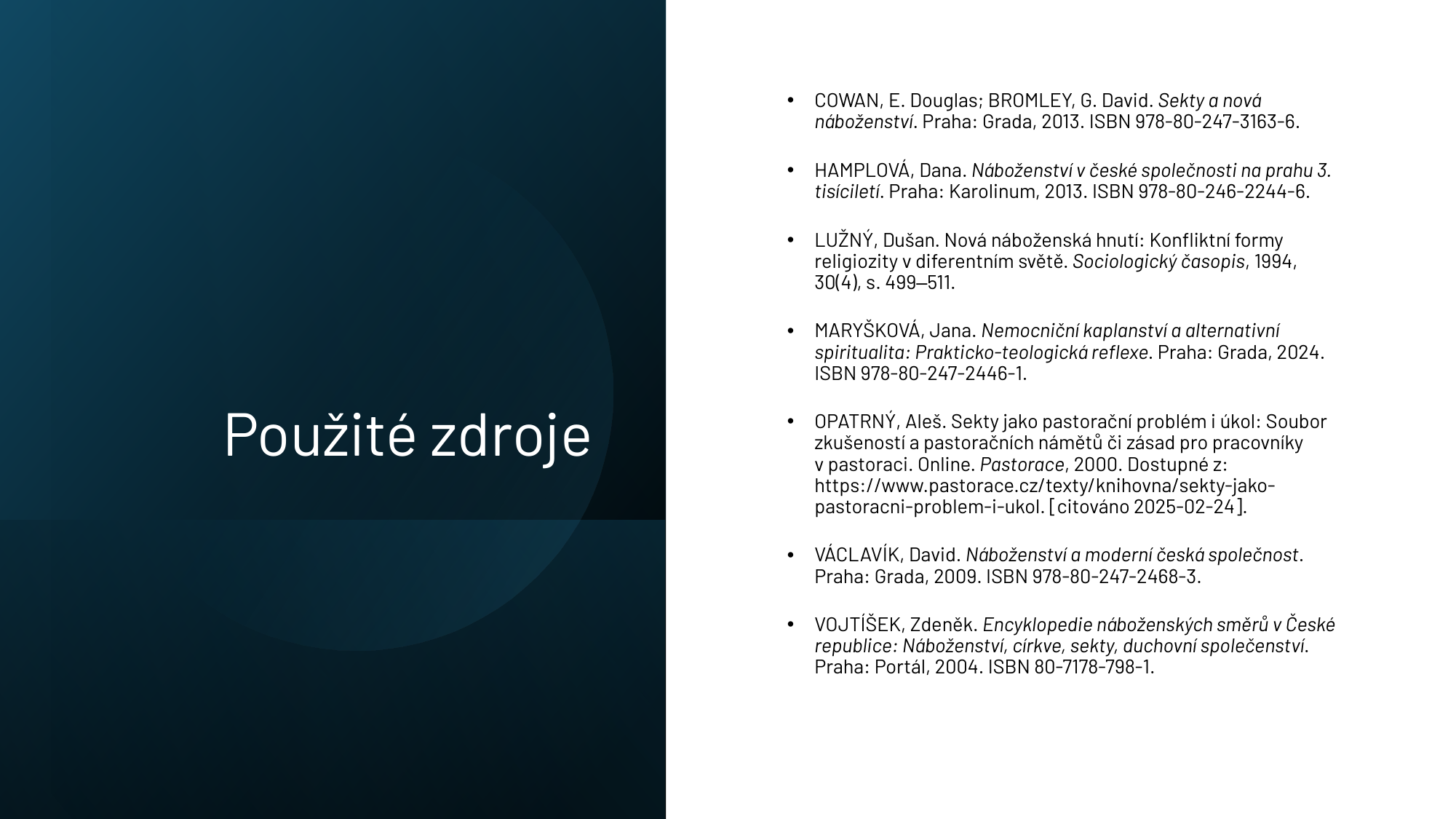

# Použité zdroje

COWAN, E. Douglas; BROMLEY, G. David. Sekty a nová náboženství. Praha: Grada, 2013. ISBN 978-80-247-3163-6.
HAMPLOVÁ, Dana. Náboženství v české společnosti na prahu 3. tisíciletí. Praha: Karolinum, 2013. ISBN 978-80-246-2244-6.
LUŽNÝ, Dušan. Nová náboženská hnutí: Konfliktní formy religiozity v diferentním světě. Sociologický časopis, 1994, 30(4), s. 499‒511.
MARYŠKOVÁ, Jana. Nemocniční kaplanství a alternativní spiritualita: Prakticko-teologická reflexe. Praha: Grada, 2024. ISBN 978-80-247-2446-1.
OPATRNÝ, Aleš. Sekty jako pastorační problém i úkol: Soubor zkušeností a pastoračních námětů či zásad pro pracovníky v pastoraci. Online. Pastorace, 2000. Dostupné z: https://www.pastorace.cz/texty/knihovna/sekty-jako-pastoracni-problem-i-ukol. [citováno 2025-02-24].
VÁCLAVÍK, David. Náboženství a moderní česká společnost. Praha: Grada, 2009. ISBN 978-80-247-2468-3.
VOJTÍŠEK, Zdeněk. Encyklopedie náboženských směrů v České republice: Náboženství, církve, sekty, duchovní společenství. Praha: Portál, 2004. ISBN 80-7178-798-1.